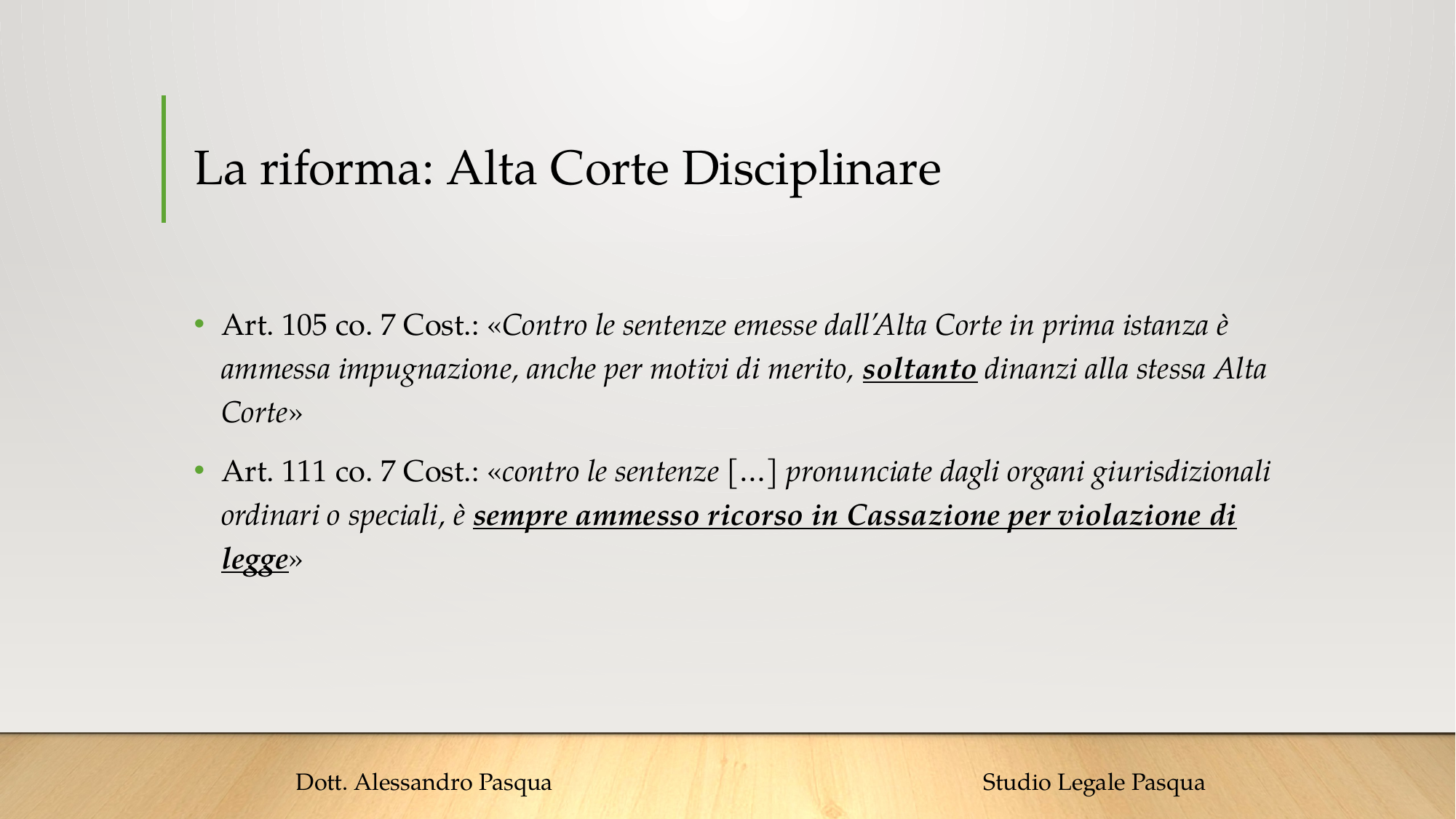

# La riforma: Alta Corte Disciplinare

Art. 105 co. 7 Cost.: «Contro le sentenze emesse dall’Alta Corte in prima istanza è ammessa impugnazione, anche per motivi di merito, soltanto dinanzi alla stessa Alta Corte»
Art. 111 co. 7 Cost.: «contro le sentenze […] pronunciate dagli organi giurisdizionali ordinari o speciali, è sempre ammesso ricorso in Cassazione per violazione di legge»
Dott. Alessandro Pasqua                                                                        Studio Legale Pasqua